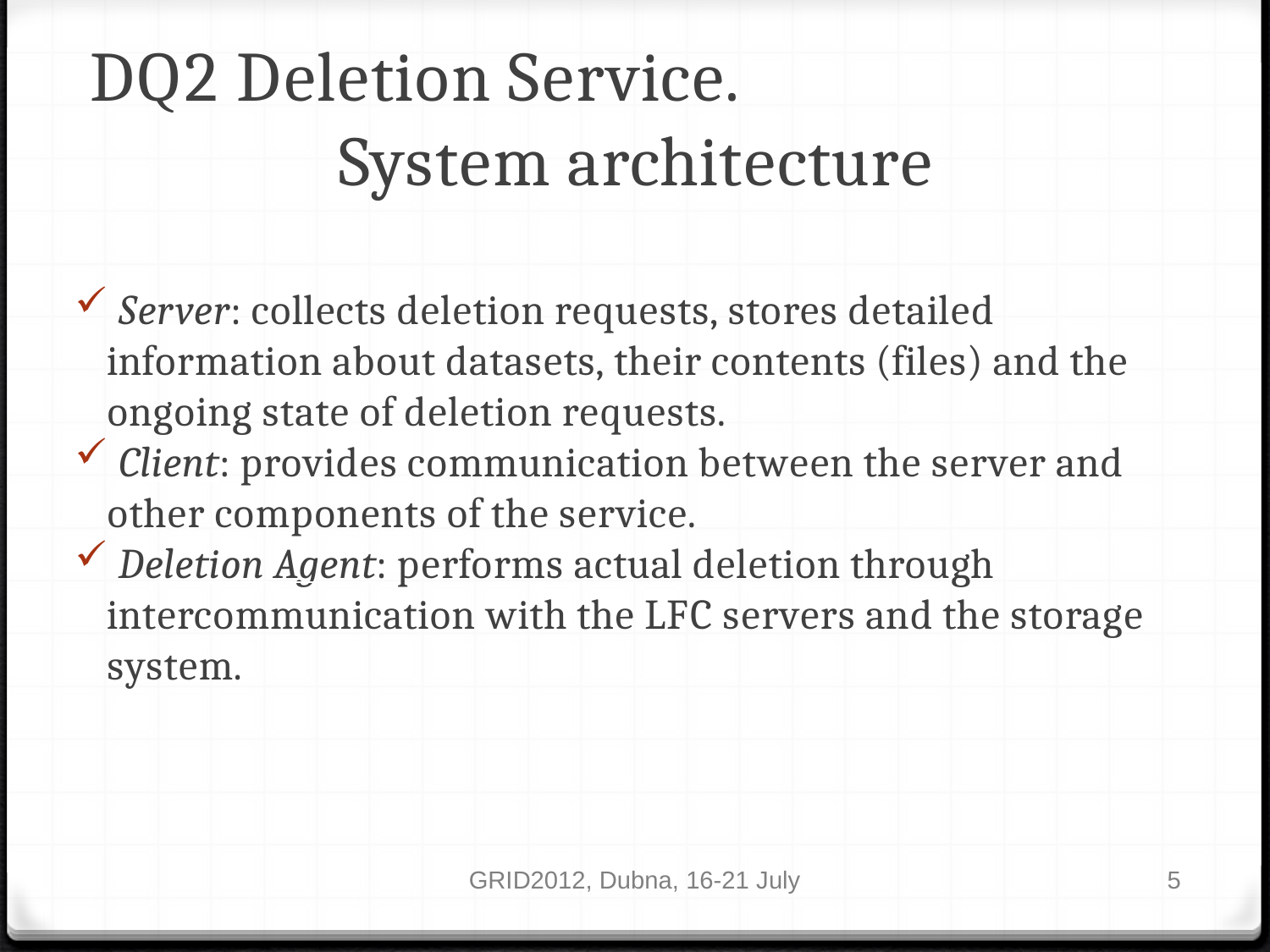

DQ2 Deletion Service.
System architecture
 Server: collects deletion requests, stores detailed information about datasets, their contents (files) and the ongoing state of deletion requests.
 Client: provides communication between the server and other components of the service.
 Deletion Agent: performs actual deletion through intercommunication with the LFC servers and the storage system.

GRID2012, Dubna, 16-21 July
5